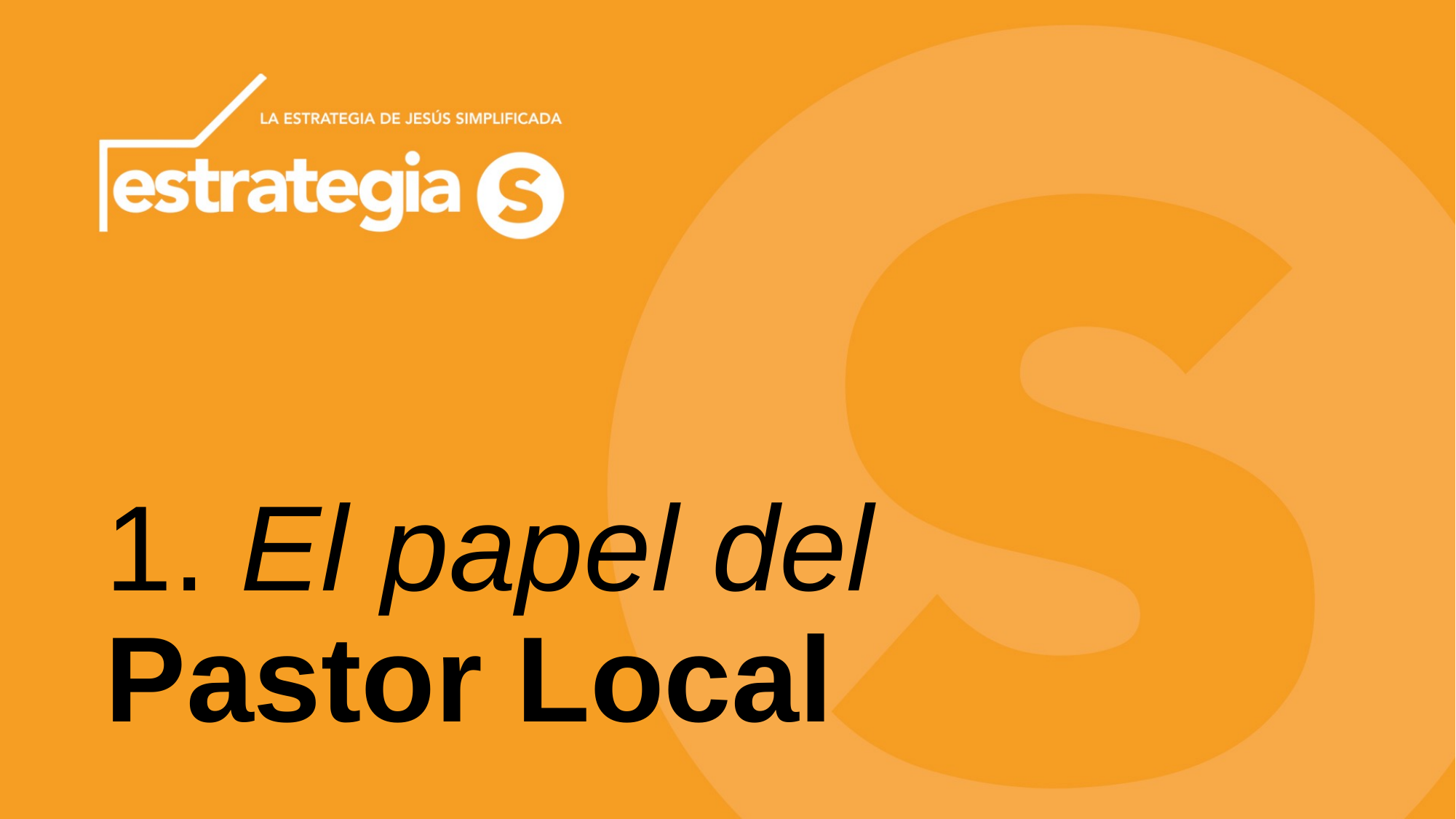

# 1. El papel del Pastor Local